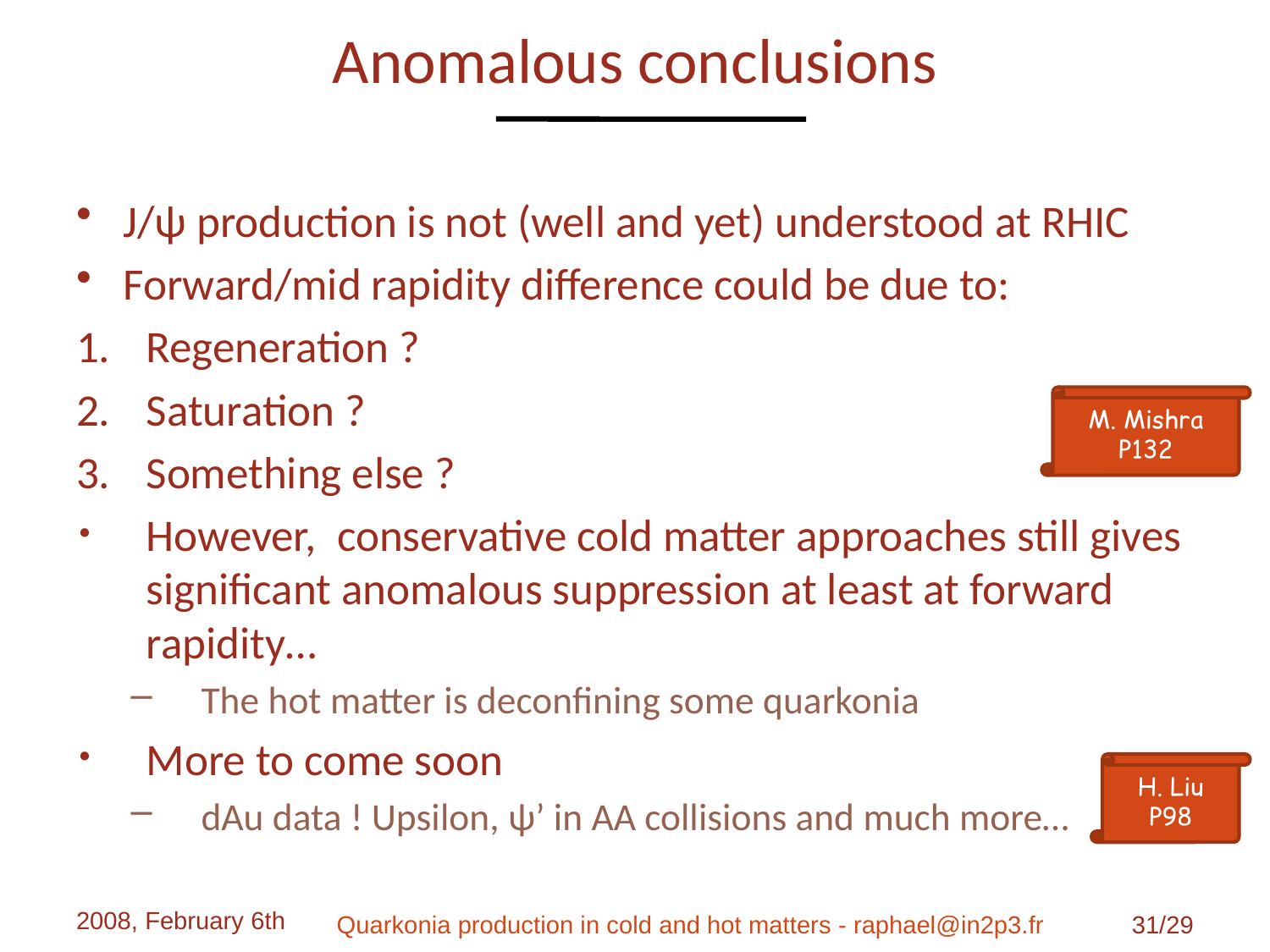

# Anomalous conclusions

J/ψ production is not (well and yet) understood at RHIC
Forward/mid rapidity difference could be due to:
Regeneration ?
Saturation ?
Something else ?
However,  conservative cold matter approaches still gives significant anomalous suppression at least at forward rapidity…
The hot matter is deconfining some quarkonia
More to come soon
dAu data ! Upsilon, ψ’ in AA collisions and much more…
M. Mishra
P132
H. Liu
P98
2008, February 6th
Quarkonia production in cold and hot matters - raphael@in2p3.fr
31/29